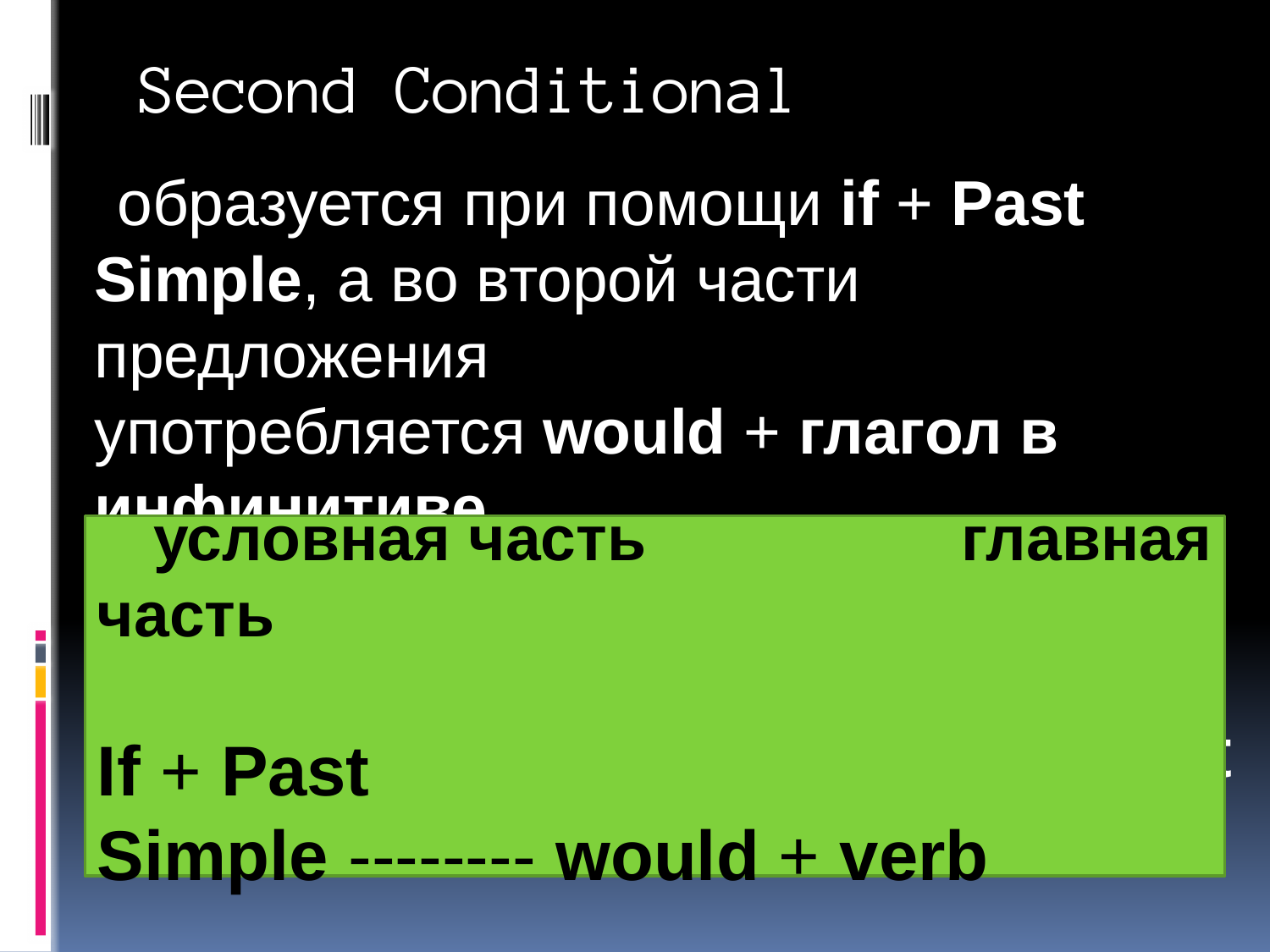

# Second Conditional
    образуется при помощи if + Past Simple, а во второй части предложения употребляется would + глагол в инфинитиве.

        If + Past Simple -------- would + verb

   условная часть                 главная часть

If + Past Simple -------- would + verb